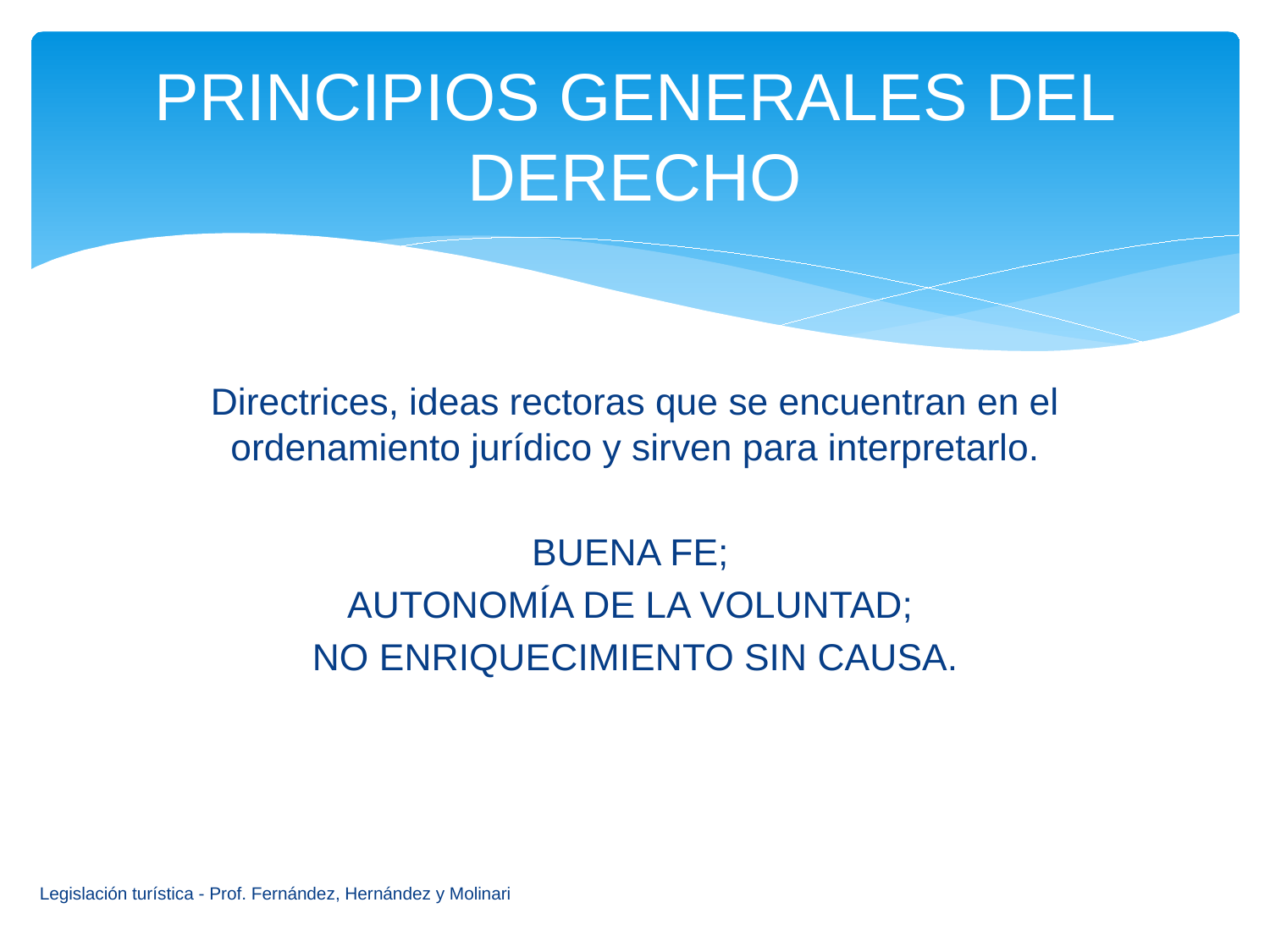

# PRINCIPIOS GENERALES DEL DERECHO
Directrices, ideas rectoras que se encuentran en el ordenamiento jurídico y sirven para interpretarlo.

BUENA FE;
AUTONOMÍA DE LA VOLUNTAD;
NO ENRIQUECIMIENTO SIN CAUSA.
Legislación turística - Prof. Fernández, Hernández y Molinari